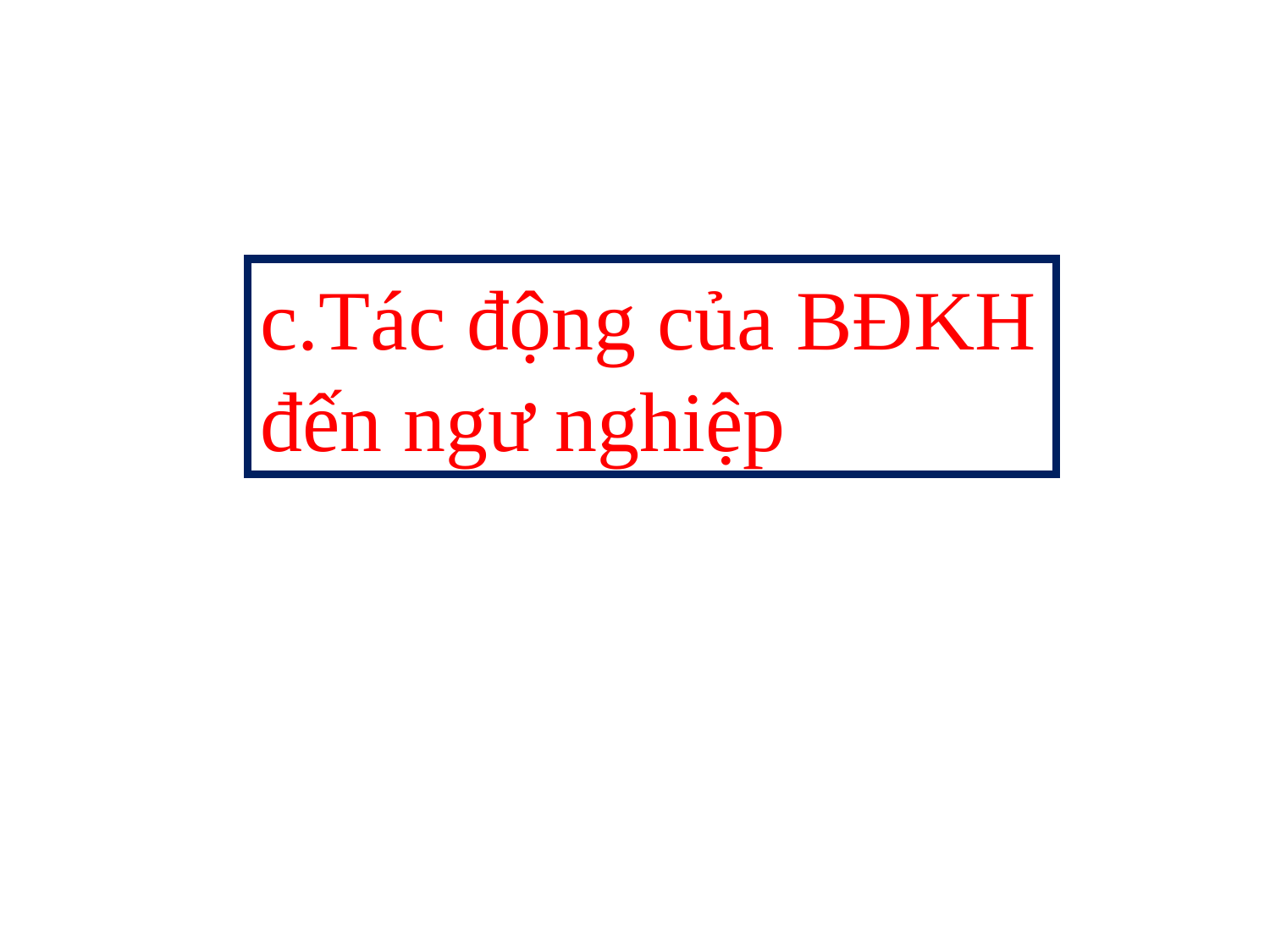

c.Tác động của BĐKH đến ngư nghiệp